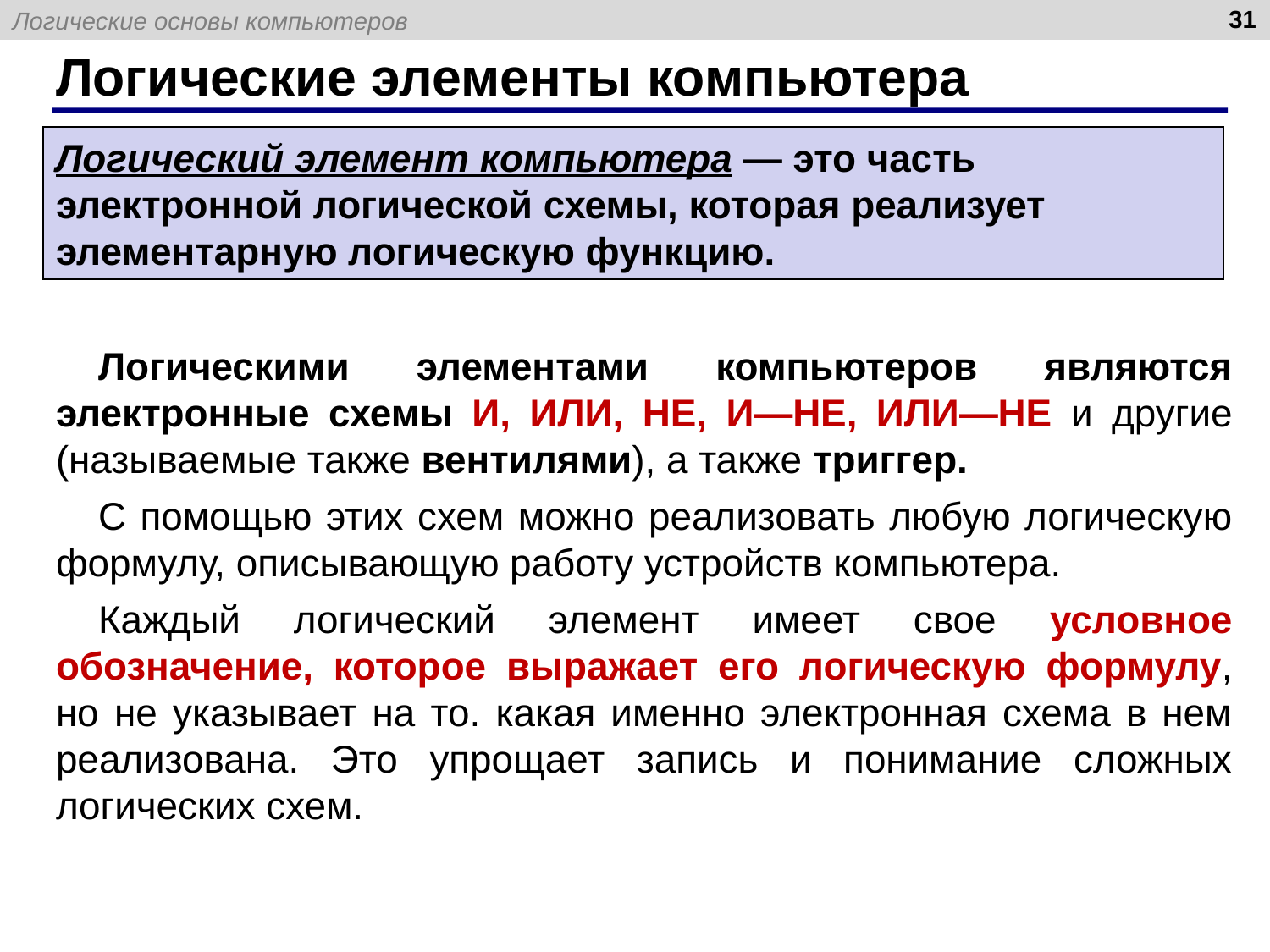

31
# Логические элементы компьютера
Логический элемент компьютера — это часть электронной логичеcкой схемы, которая реализует элементарную логическую функцию.
Логическими элементами компьютеров являются электронные схемы И, ИЛИ, НЕ, И—НЕ, ИЛИ—НЕ и другие (называемые также вентилями), а также триггер.
С помощью этих схем можно реализовать любую логическую формулу, описывающую работу устройств компьютера.
Каждый логический элемент имеет свое условное обозначение, которое выражает его логическую формулу, но не указывает на то. какая именно электронная схема в нем реализована. Это упрощает запись и понимание сложных логических схем.